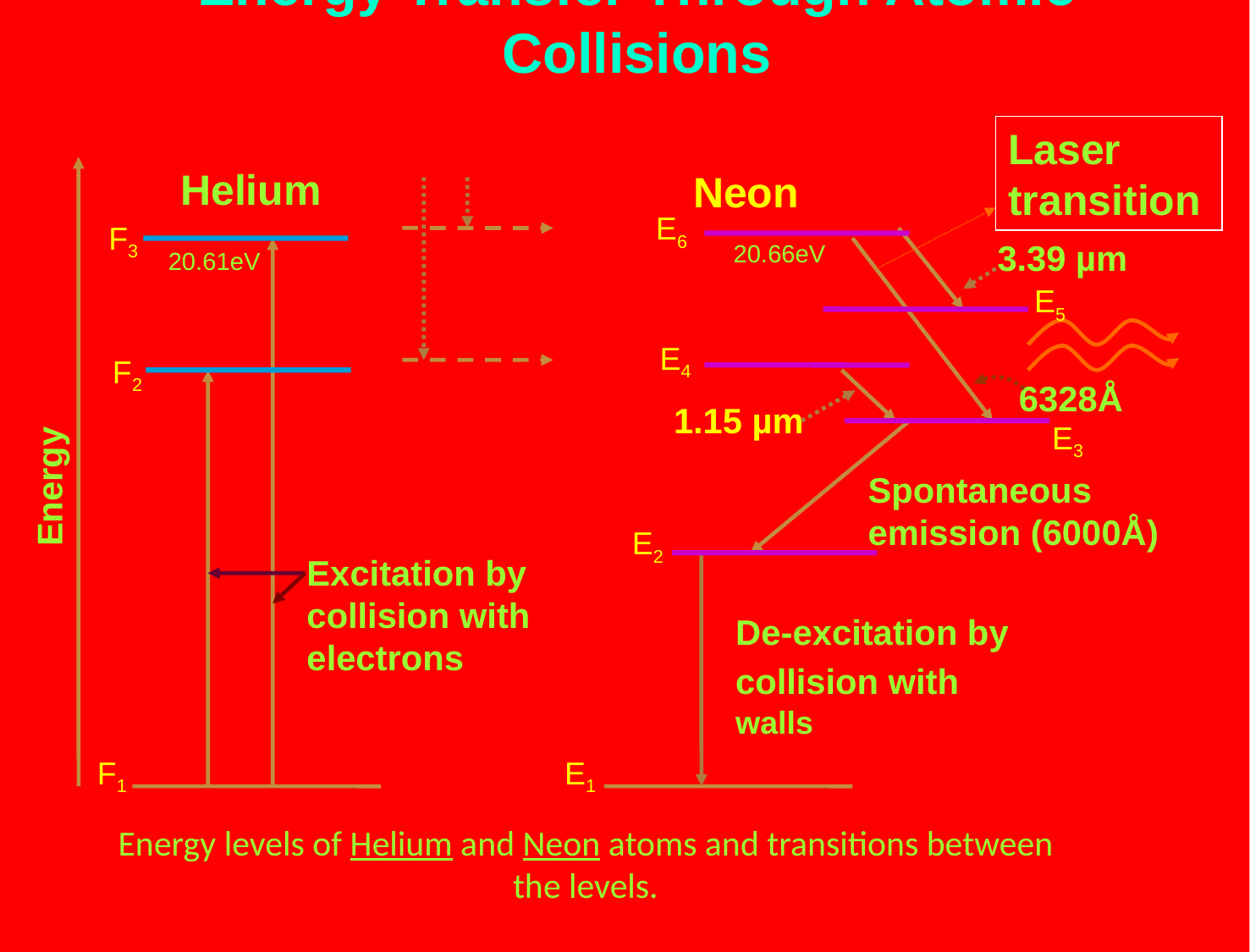

# Energy Transfer Through Atomic Collisions
Laser transition

Helium
Neon

E6

F3

3.39 µm
20.66eV

20.61eV

E5

E4
F2

6328Å

1.15 µm
E3

Energy
Spontaneous emission (6000Å)
E2
Excitation by collision with electrons

De-excitation by collision with walls
E1
F1

Energy levels of Helium and Neon atoms and transitions between the levels.